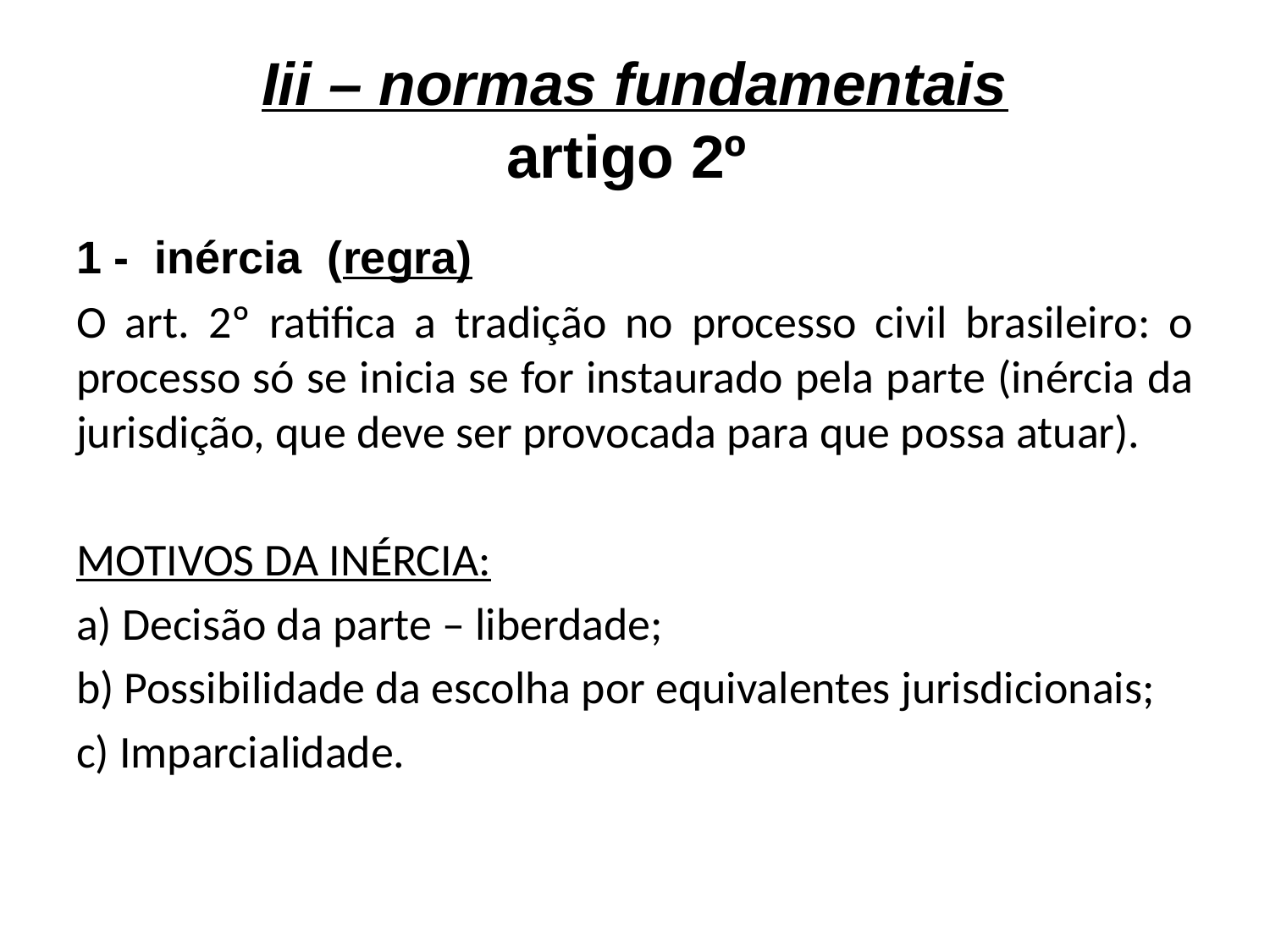

# Iii – normas fundamentais artigo 2º
1 -  inércia  (regra)
O art. 2º ratifica a tradição no processo civil brasileiro: o processo só se inicia se for instaurado pela parte (inércia da jurisdição, que deve ser provocada para que possa atuar).

MOTIVOS DA INÉRCIA:
a) Decisão da parte – liberdade;
b) Possibilidade da escolha por equivalentes jurisdicionais;
c) Imparcialidade.